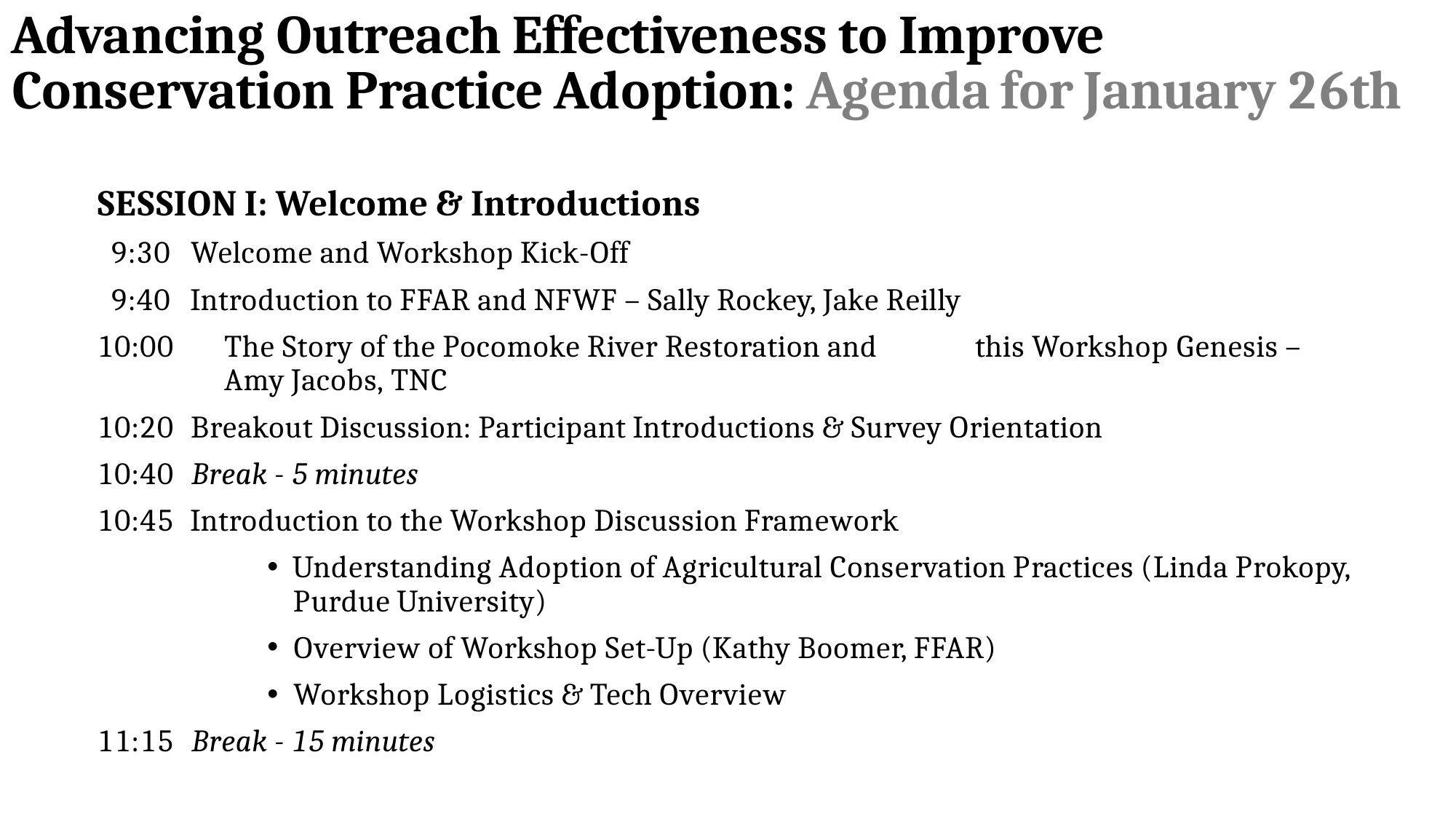

Advancing Outreach Effectiveness to Improve Conservation Practice Adoption: Agenda for January 26th
SESSION I: Welcome & Introductions
  9:30	Welcome and Workshop Kick-Off
  9:40	Introduction to FFAR and NFWF – Sally Rockey, Jake Reilly
10:00 	The Story of the Pocomoke River Restoration and 			this Workshop Genesis – Amy Jacobs, TNC
10:20	Breakout Discussion: Participant Introductions & Survey Orientation
10:40  	Break - 5 minutes
10:45	Introduction to the Workshop Discussion Framework
Understanding Adoption of Agricultural Conservation Practices (Linda Prokopy, Purdue University)
Overview of Workshop Set-Up (Kathy Boomer, FFAR)
Workshop Logistics & Tech Overview
11:15	Break - 15 minutes